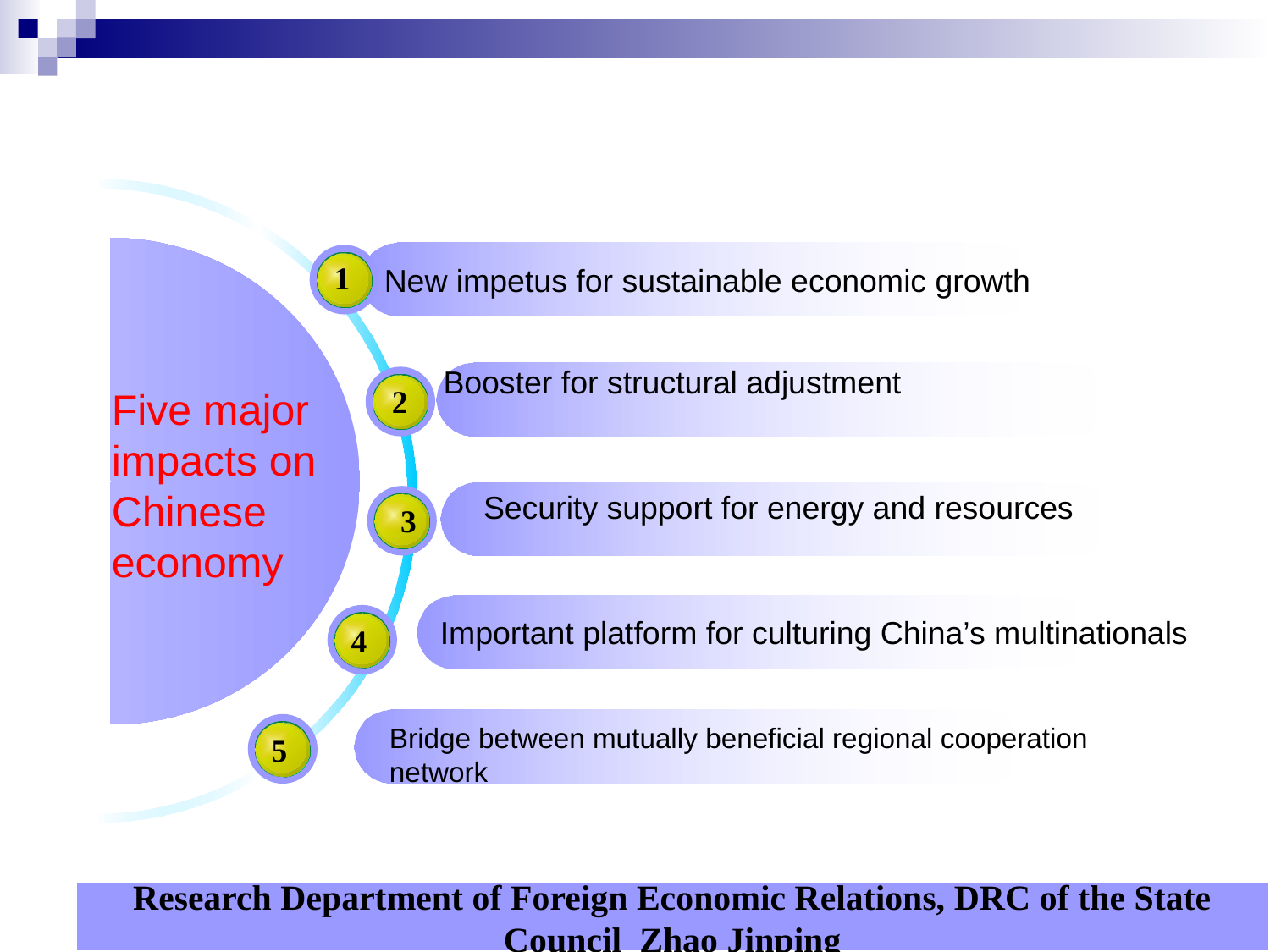

New impetus for sustainable economic growth

1
Booster for structural adjustment

2
Five major impacts on Chinese economy
Security support for energy and resources

3
Important platform for culturing China’s multinationals

4

Bridge between mutually beneficial regional cooperation network
5
Research Department of Foreign Economic Relations, DRC of the State Council  Zhao Jinping